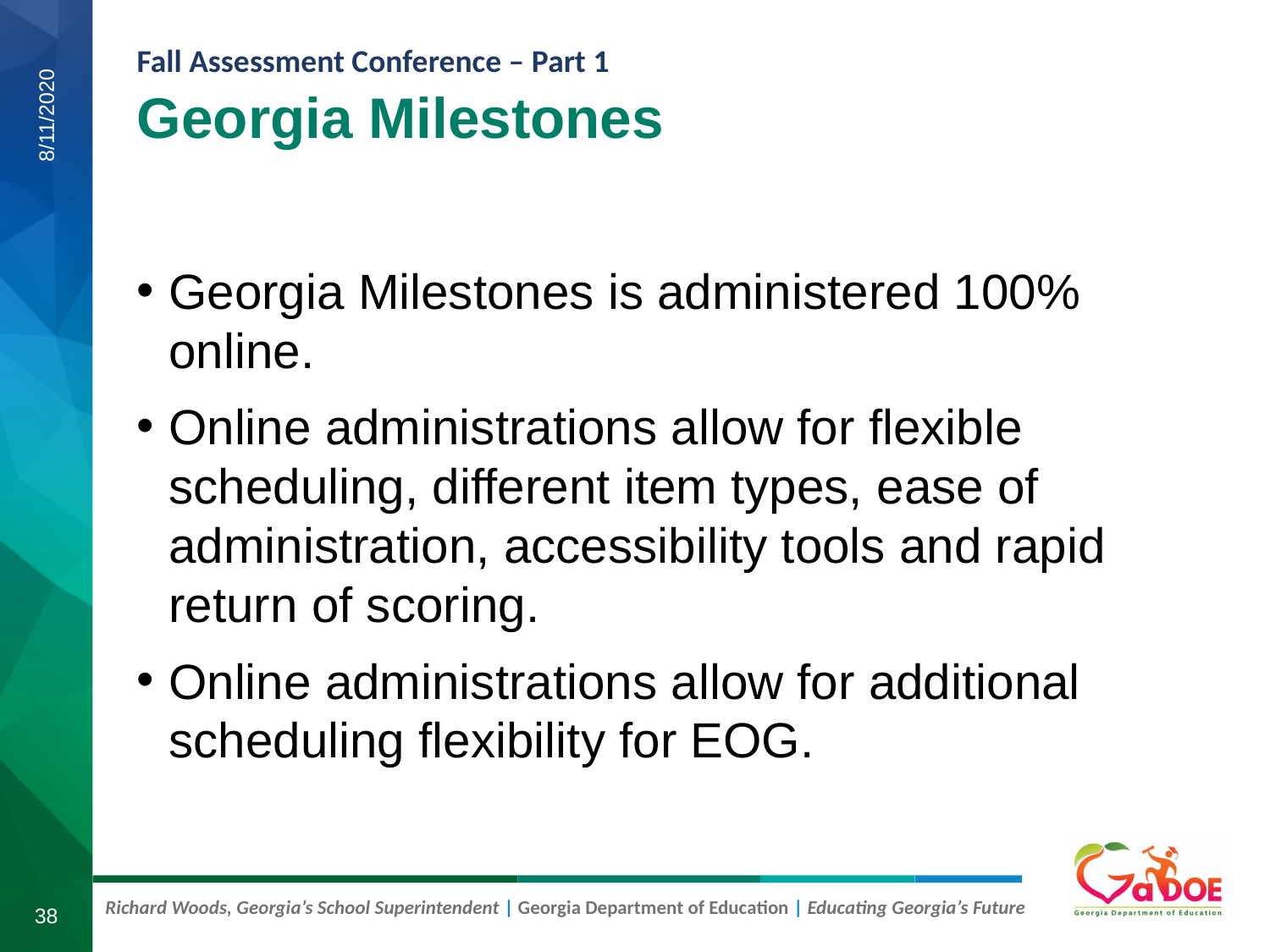

# Georgia Milestones

8/11/2020
Georgia Milestones is administered 100% online.
Online administrations allow for flexible scheduling, different item types, ease of administration, accessibility tools and rapid return of scoring.
Online administrations allow for additional scheduling flexibility for EOG.
38